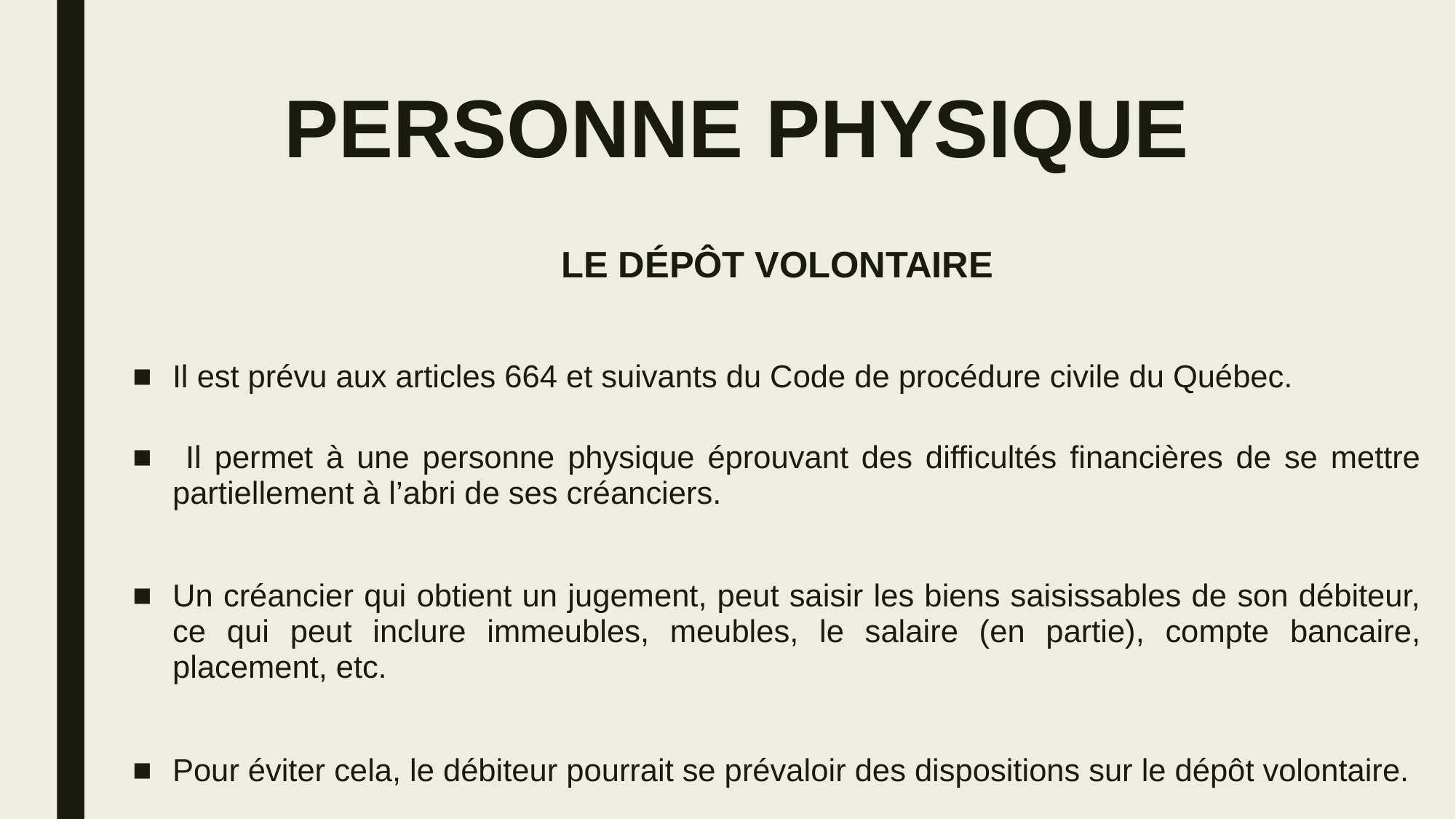

# PERSONNE PHYSIQUE
LE DÉPÔT VOLONTAIRE

Il est prévu aux articles 664 et suivants du Code de procédure civile du Québec.

 Il permet à une personne physique éprouvant des difficultés financières de se mettre partiellement à l’abri de ses créanciers.

Un créancier qui obtient un jugement, peut saisir les biens saisissables de son débiteur, ce qui peut inclure immeubles, meubles, le salaire (en partie), compte bancaire, placement, etc.

Pour éviter cela, le débiteur pourrait se prévaloir des dispositions sur le dépôt volontaire.